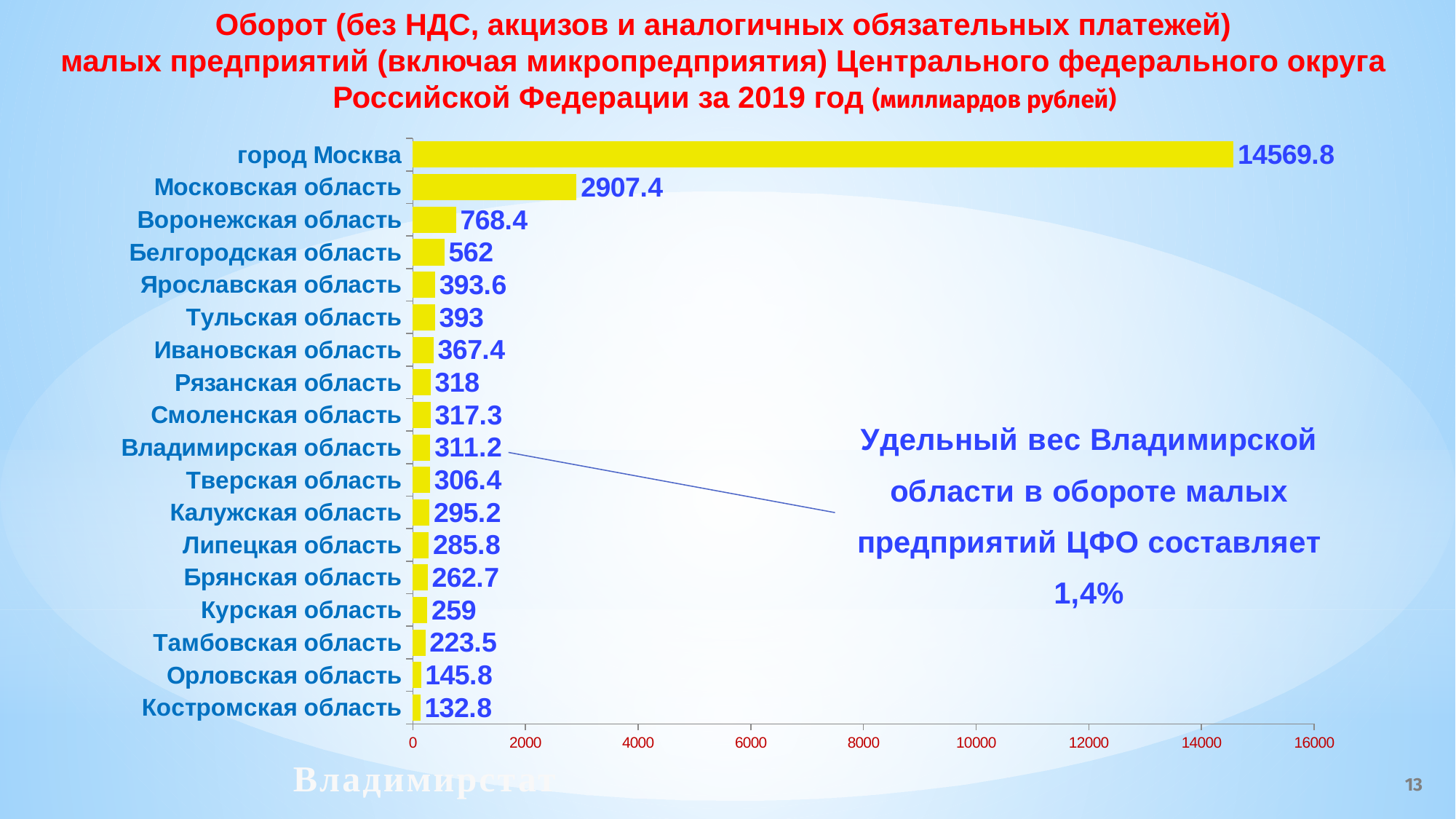

Оборот (без НДС, акцизов и аналогичных обязательных платежей)
малых предприятий (включая микропредприятия) Центрального федерального округа
Российской Федерации за 2019 год (миллиардов рублей)

### Chart

| Category | тыс. человек |
|---|---|
| Костромская область | 132.8 |
| Орловская область | 145.8 |
| Тамбовская область | 223.5 |
| Курская область | 259.0 |
| Брянская область | 262.7 |
| Липецкая область | 285.8 |
| Калужская область | 295.2 |
| Тверская область | 306.4 |
| Владимирская область | 311.2 |
| Смоленская область | 317.3 |
| Рязанская область | 318.0 |
| Ивановская область | 367.4 |
| Тульская область | 393.0 |
| Ярославская область | 393.6 |
| Белгородская область | 562.0 |
| Воронежская область | 768.4 |
| Московская область | 2907.4 |
| город Москва | 14569.8 |
Владимирстат
13